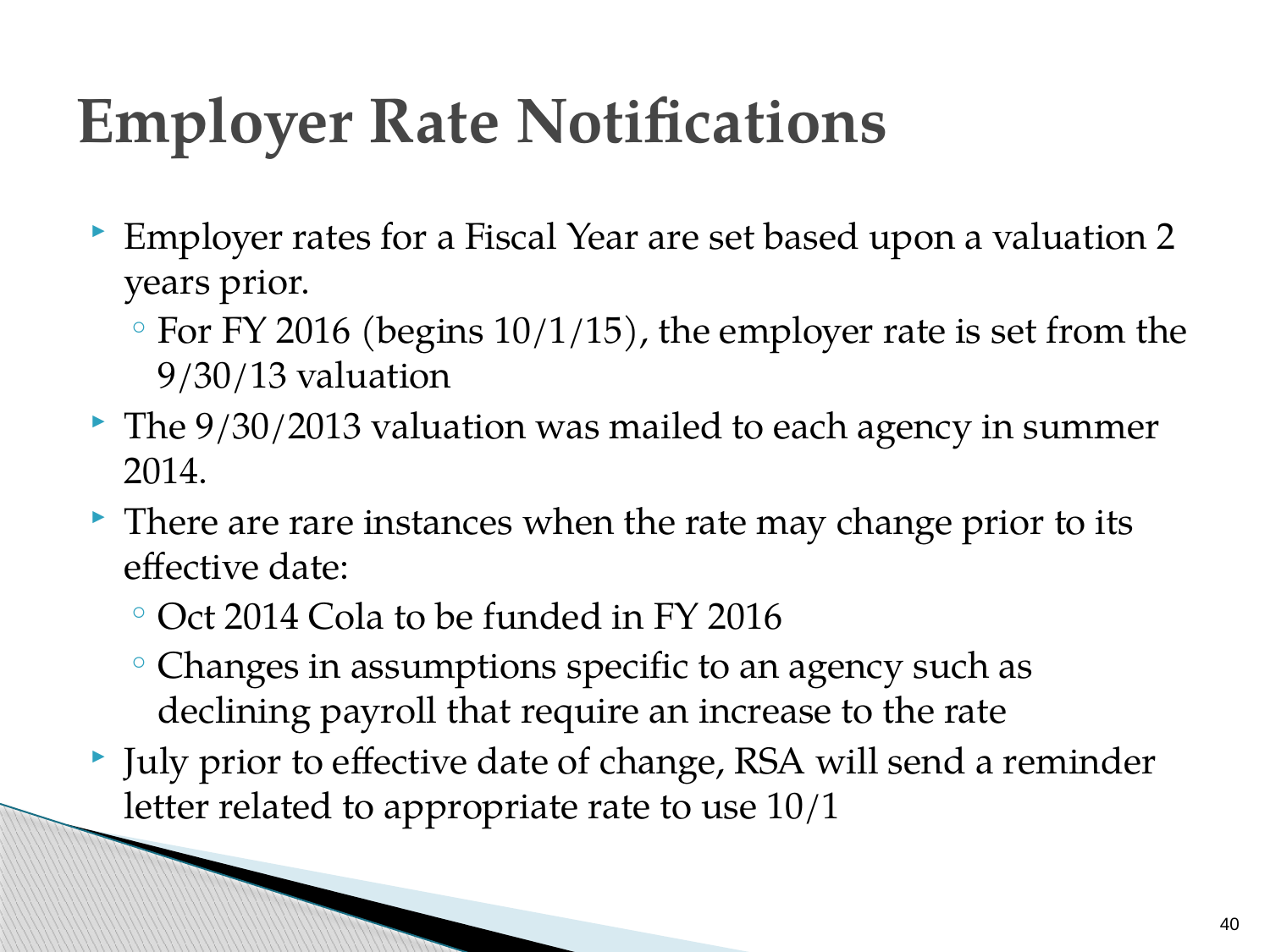

# Employer Rate Notifications
Employer rates for a Fiscal Year are set based upon a valuation 2 years prior.
For FY 2016 (begins 10/1/15), the employer rate is set from the 9/30/13 valuation
The 9/30/2013 valuation was mailed to each agency in summer 2014.
There are rare instances when the rate may change prior to its effective date:
Oct 2014 Cola to be funded in FY 2016
Changes in assumptions specific to an agency such as declining payroll that require an increase to the rate
July prior to effective date of change, RSA will send a reminder letter related to appropriate rate to use 10/1

40